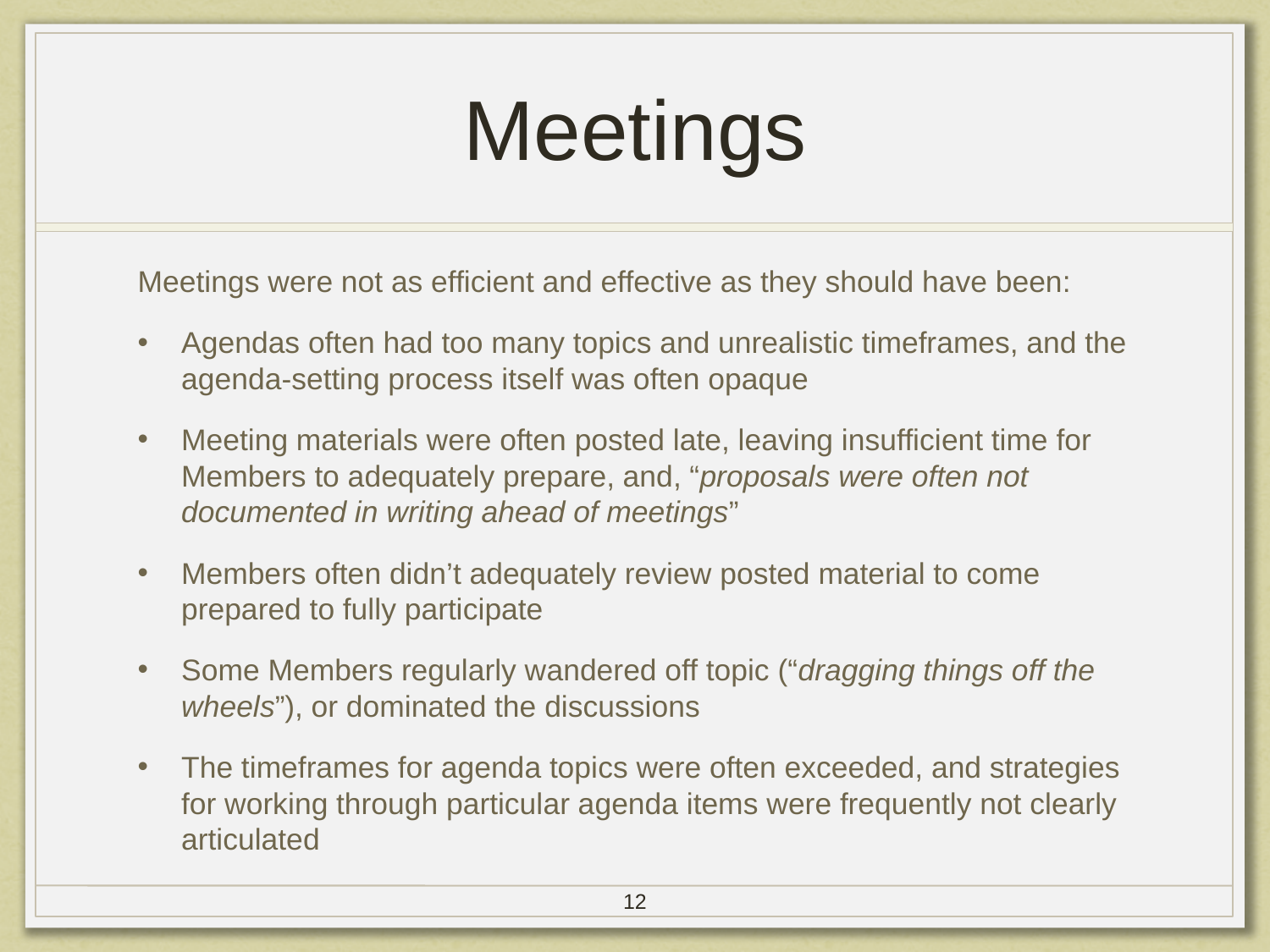

# Meetings
Meetings were not as efficient and effective as they should have been:
Agendas often had too many topics and unrealistic timeframes, and the agenda-setting process itself was often opaque
Meeting materials were often posted late, leaving insufficient time for Members to adequately prepare, and, “proposals were often not documented in writing ahead of meetings”
Members often didn’t adequately review posted material to come prepared to fully participate
Some Members regularly wandered off topic (“dragging things off the wheels”), or dominated the discussions
The timeframes for agenda topics were often exceeded, and strategies for working through particular agenda items were frequently not clearly articulated

12